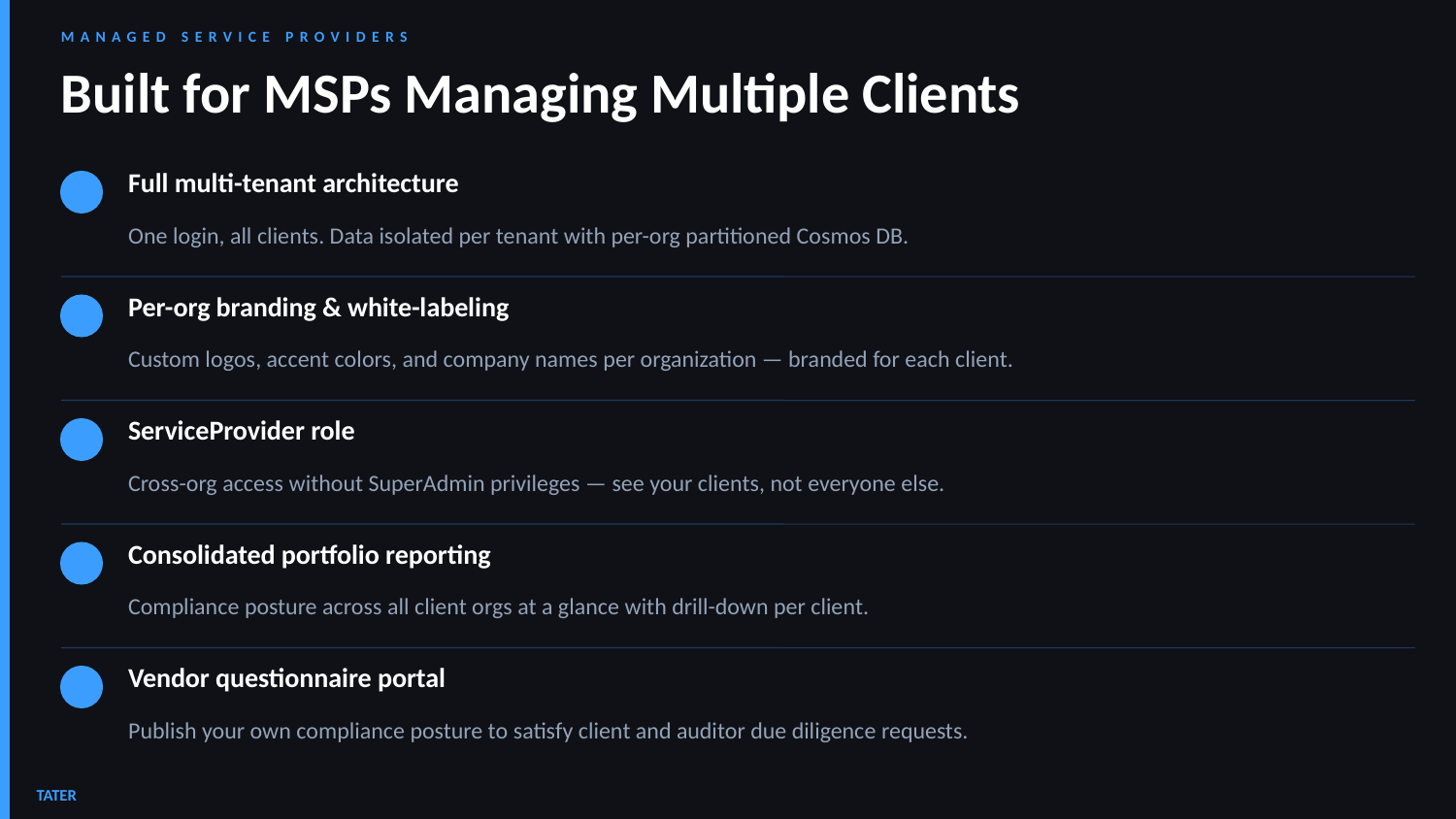

MANAGED SERVICE PROVIDERS
Built for MSPs Managing Multiple Clients
Full multi-tenant architecture

One login, all clients. Data isolated per tenant with per-org partitioned Cosmos DB.

Per-org branding & white-labeling

Custom logos, accent colors, and company names per organization — branded for each client.

ServiceProvider role

Cross-org access without SuperAdmin privileges — see your clients, not everyone else.

Consolidated portfolio reporting

Compliance posture across all client orgs at a glance with drill-down per client.

Vendor questionnaire portal

Publish your own compliance posture to satisfy client and auditor due diligence requests.
TATER